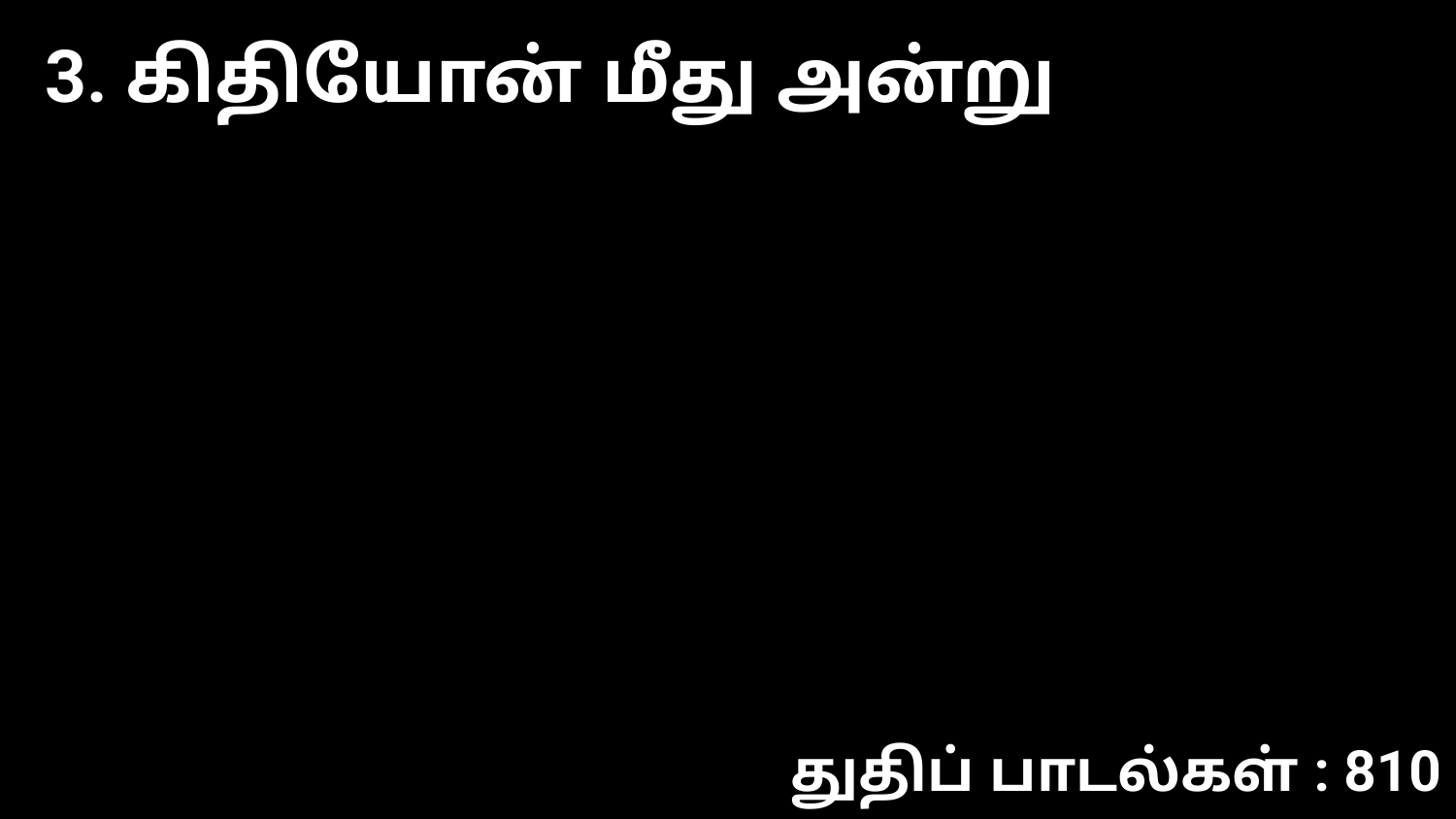

3. கிதியோன் மீது அன்று
துதிப் பாடல்கள் : 810